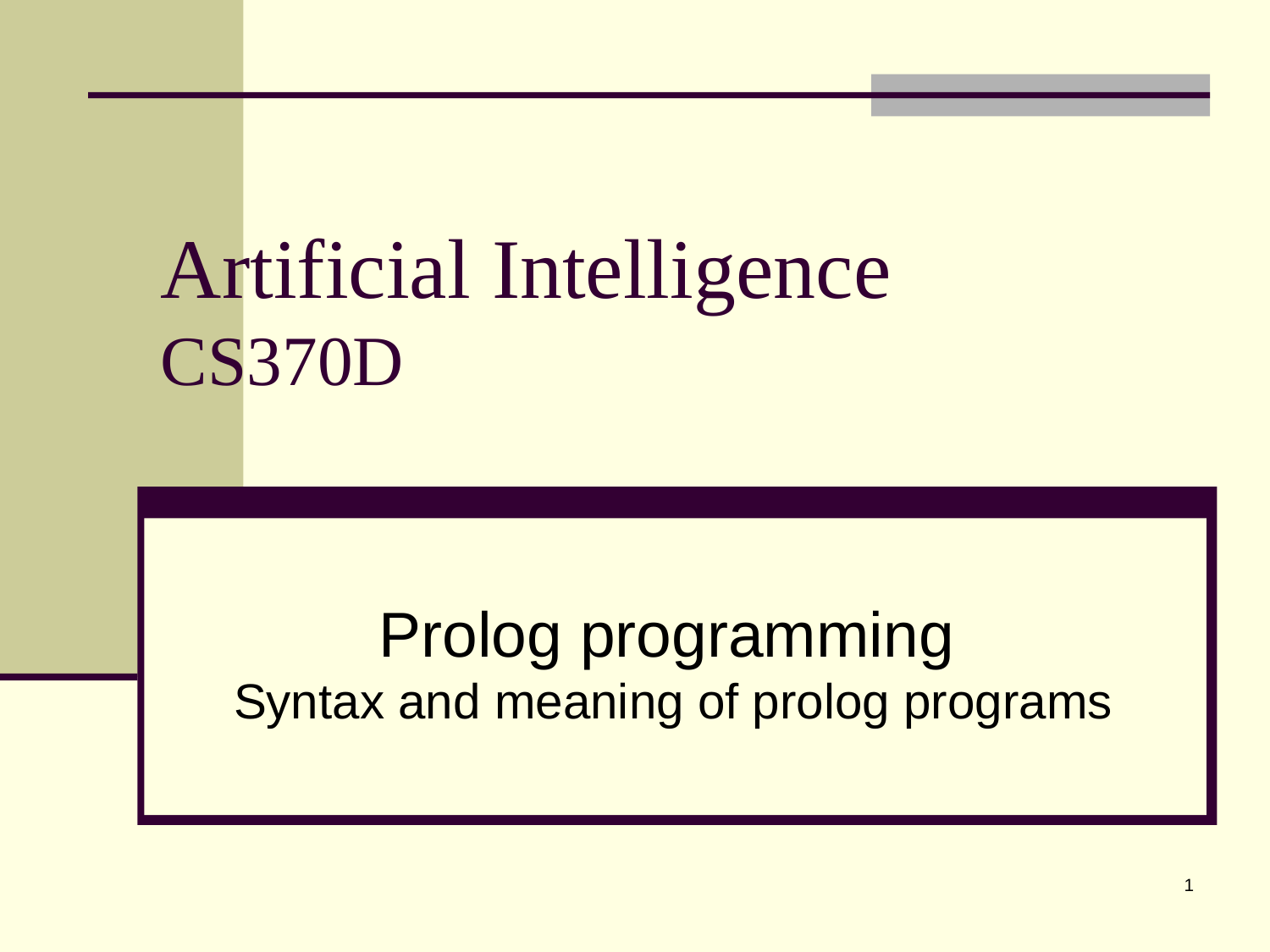

# Artificial Intelligence CS370D
Prolog programming
 Syntax and meaning of prolog programs
1